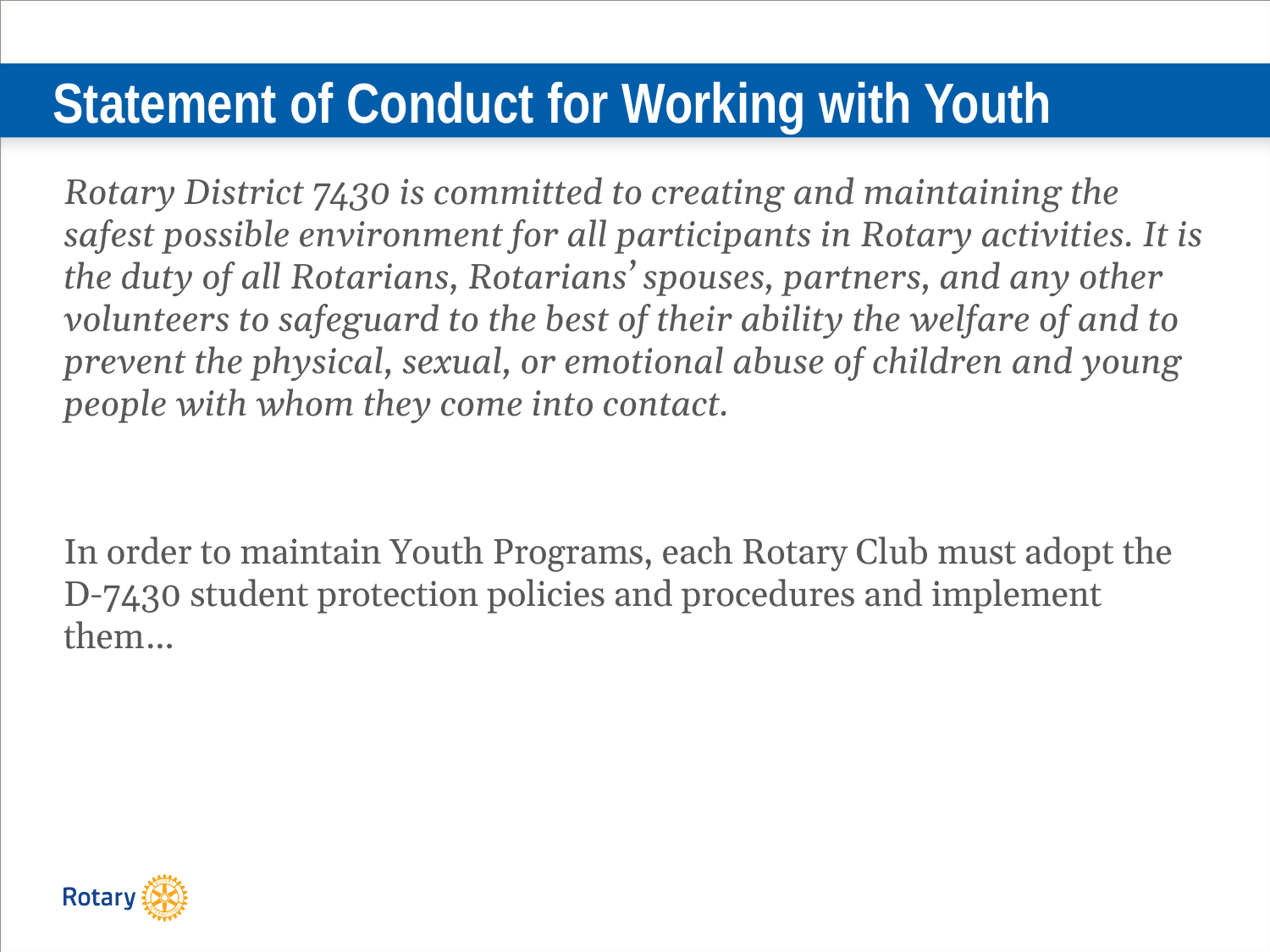

# Statement of Conduct for Working with Youth
Rotary District 7430 is committed to creating and maintaining the safest possible environment for all participants in Rotary activities. It is the duty of all Rotarians, Rotarians’ spouses, partners, and any other volunteers to safeguard to the best of their ability the welfare of and to prevent the physical, sexual, or emotional abuse of children and young people with whom they come into contact.

In order to maintain Youth Programs, each Rotary Club must adopt the D-7430 student protection policies and procedures and implement them…